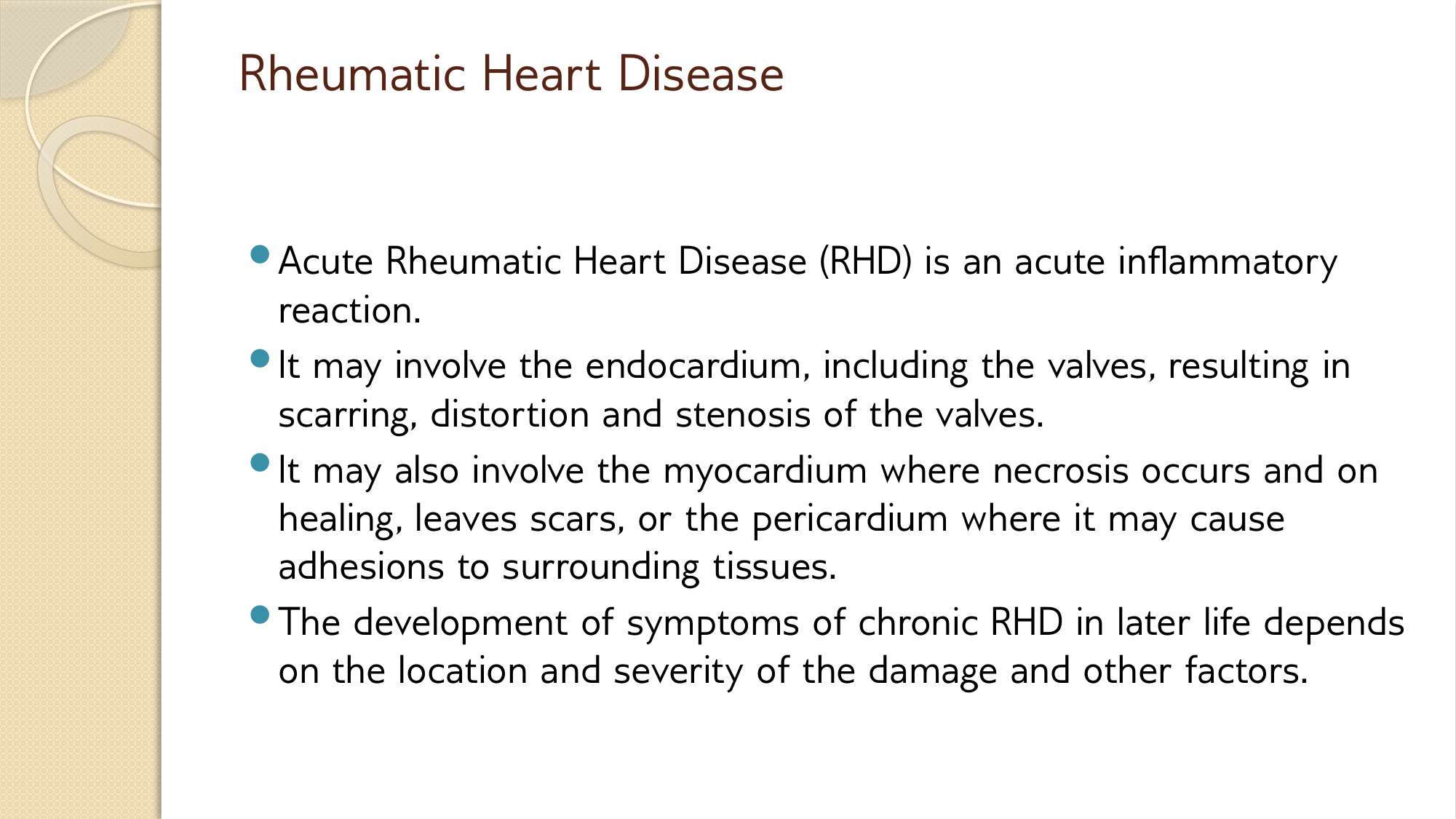

# Rheumatic Heart Disease

Acute Rheumatic Heart Disease (RHD) is an acute inflammatory reaction.
It may involve the endocardium, including the valves, resulting in scarring, distortion and stenosis of the valves.
It may also involve the myocardium where necrosis occurs and on healing, leaves scars, or the pericardium where it may cause adhesions to surrounding tissues.
The development of symptoms of chronic RHD in later life depends on the location and severity of the damage and other factors.